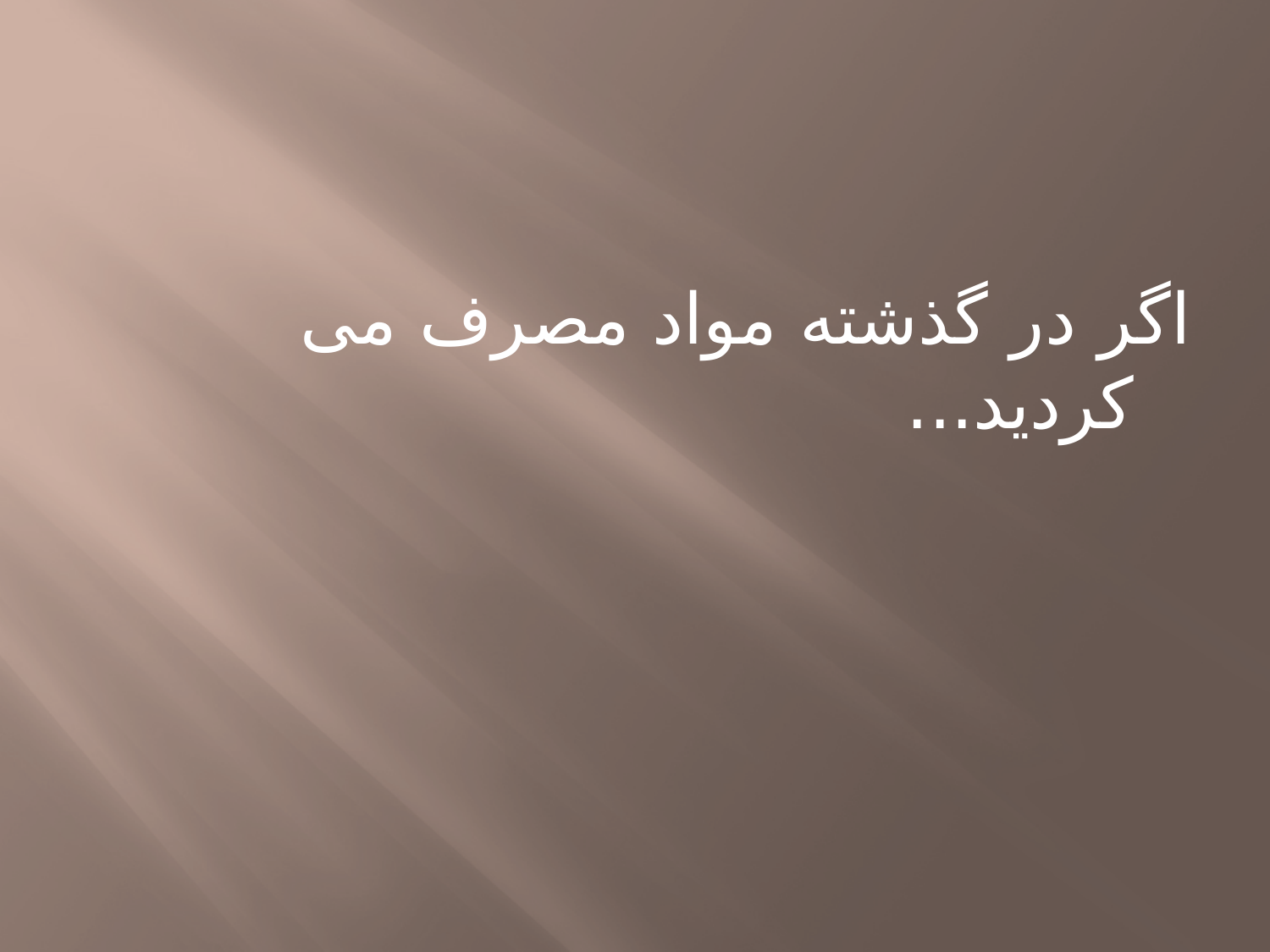

اگر در گذشته مواد مصرف می کردید...